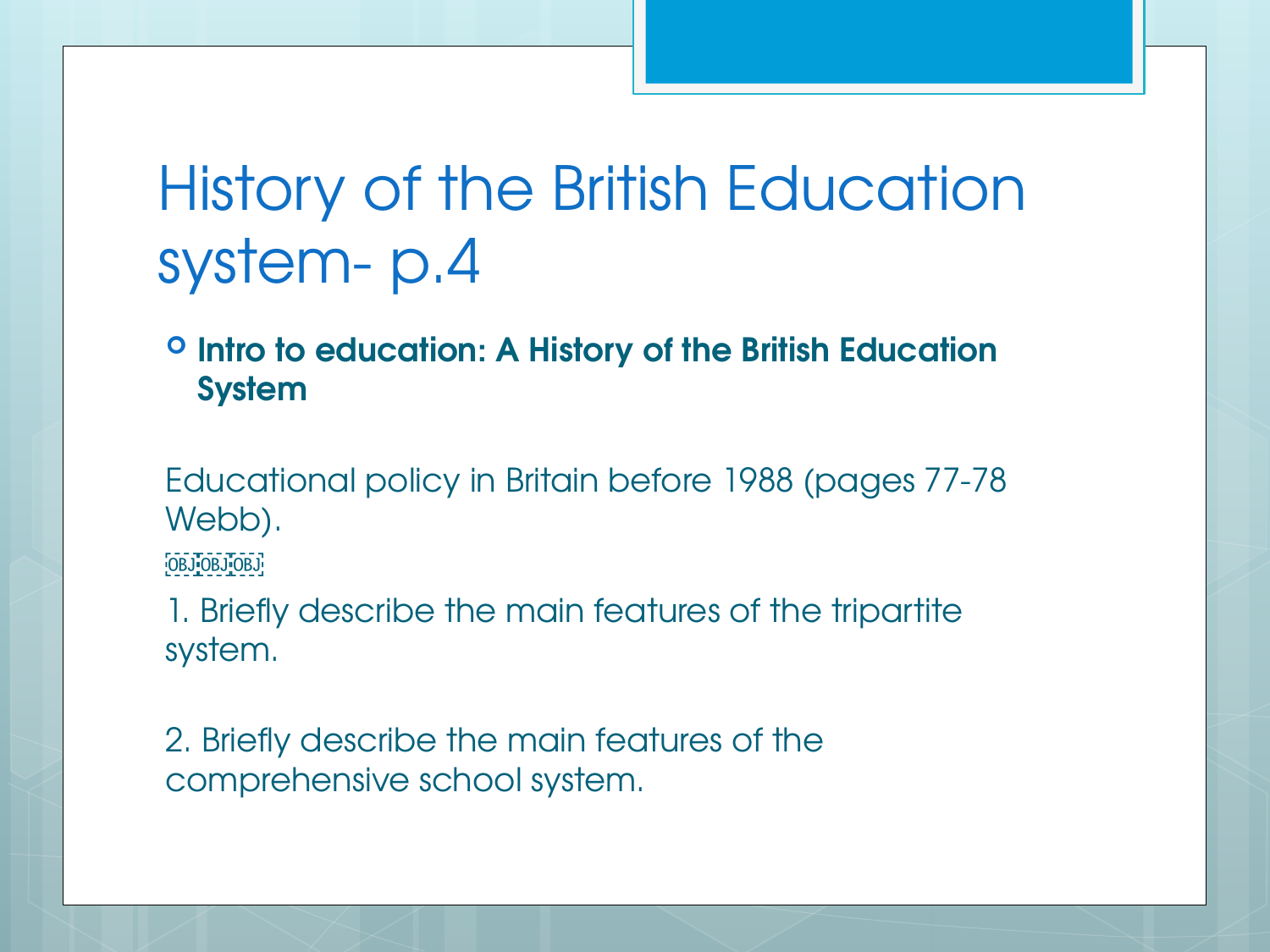

# History of the British Education system- p.4
Intro to education: A History of the British Education System

Educational policy in Britain before 1988 (pages 77-78 Webb).
￼￼￼
1. Briefly describe the main features of the tripartite system.

2. Briefly describe the main features of the comprehensive school system.